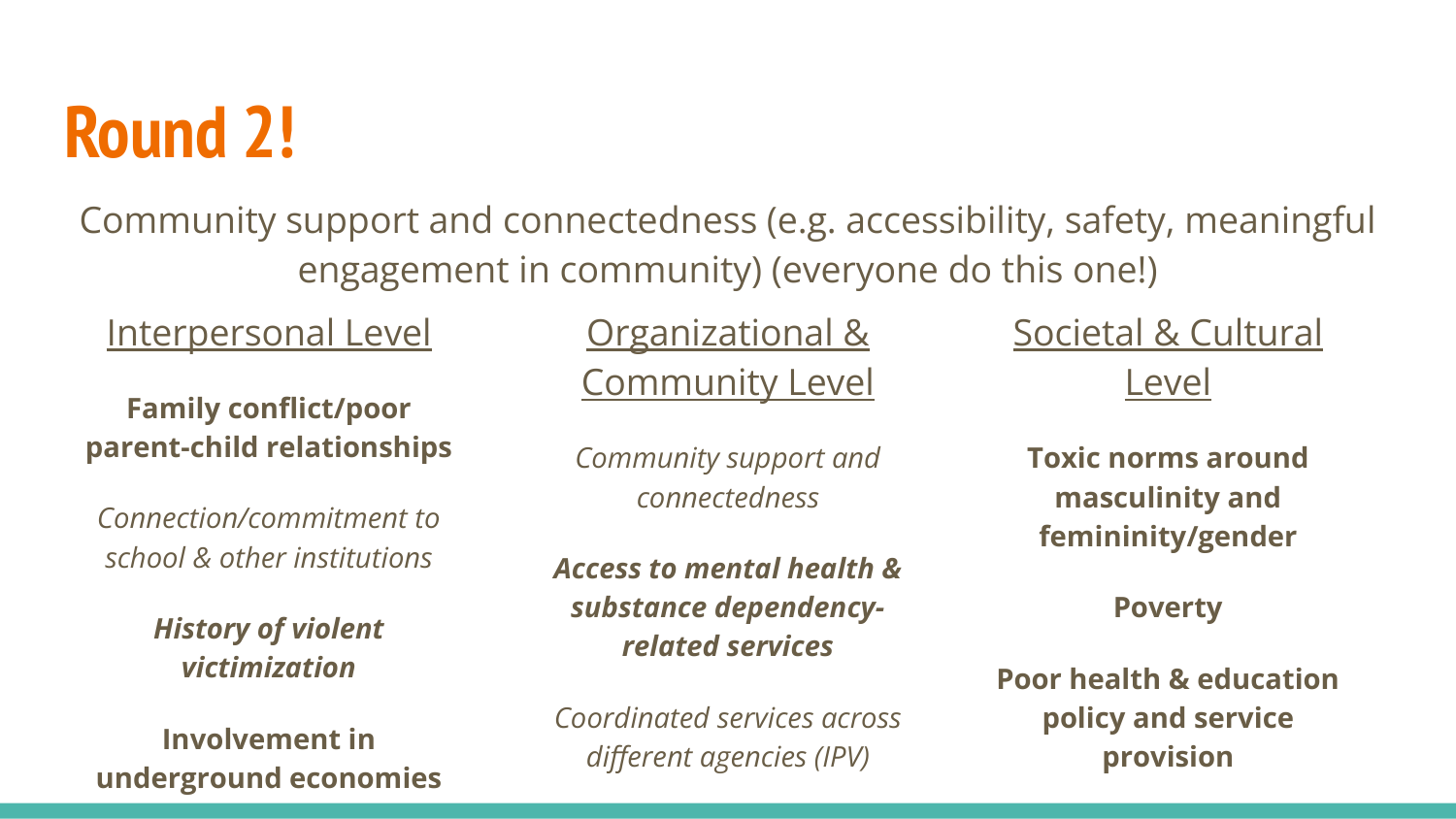

# Round 2!
Community support and connectedness (e.g. accessibility, safety, meaningful engagement in community) (everyone do this one!)
Interpersonal Level
Family conflict/poor parent-child relationships
Connection/commitment to school & other institutions
History of violent victimization
Involvement in underground economies
Organizational & Community Level
Community support and connectedness
Access to mental health & substance dependency-related services
Coordinated services across different agencies (IPV)

Societal & Cultural Level
Toxic norms around masculinity and femininity/gender
Poverty
Poor health & education policy and service provision